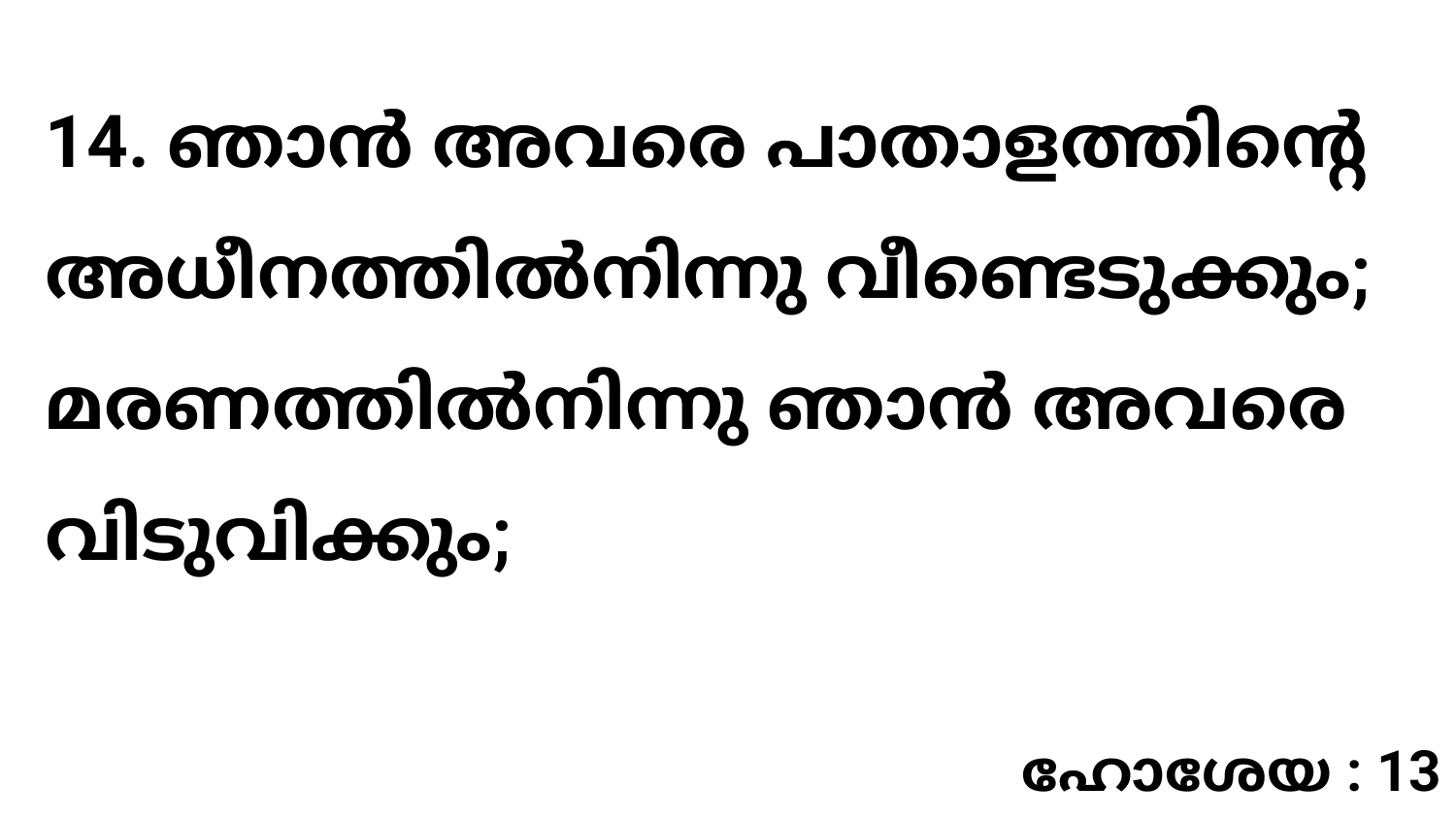

14. ഞാൻ അവരെ പാതാളത്തിന്റെ അധീനത്തിൽനിന്നു വീണ്ടെടുക്കും; മരണത്തിൽനിന്നു ഞാൻ അവരെ വിടുവിക്കും;
ഹോശേയ : 13